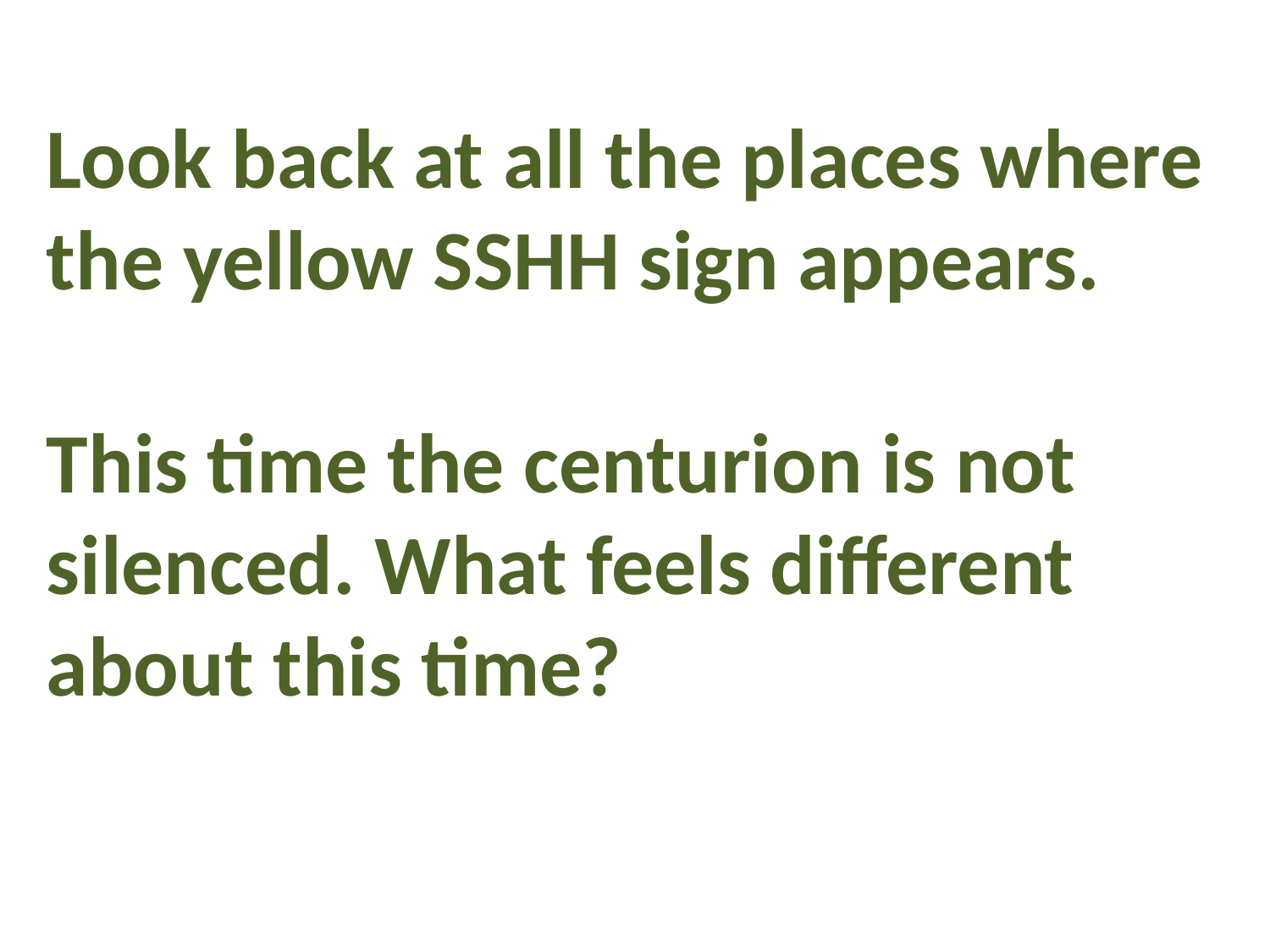

Look back at all the places where the yellow SSHH sign appears.

This time the centurion is not silenced. What feels different about this time?